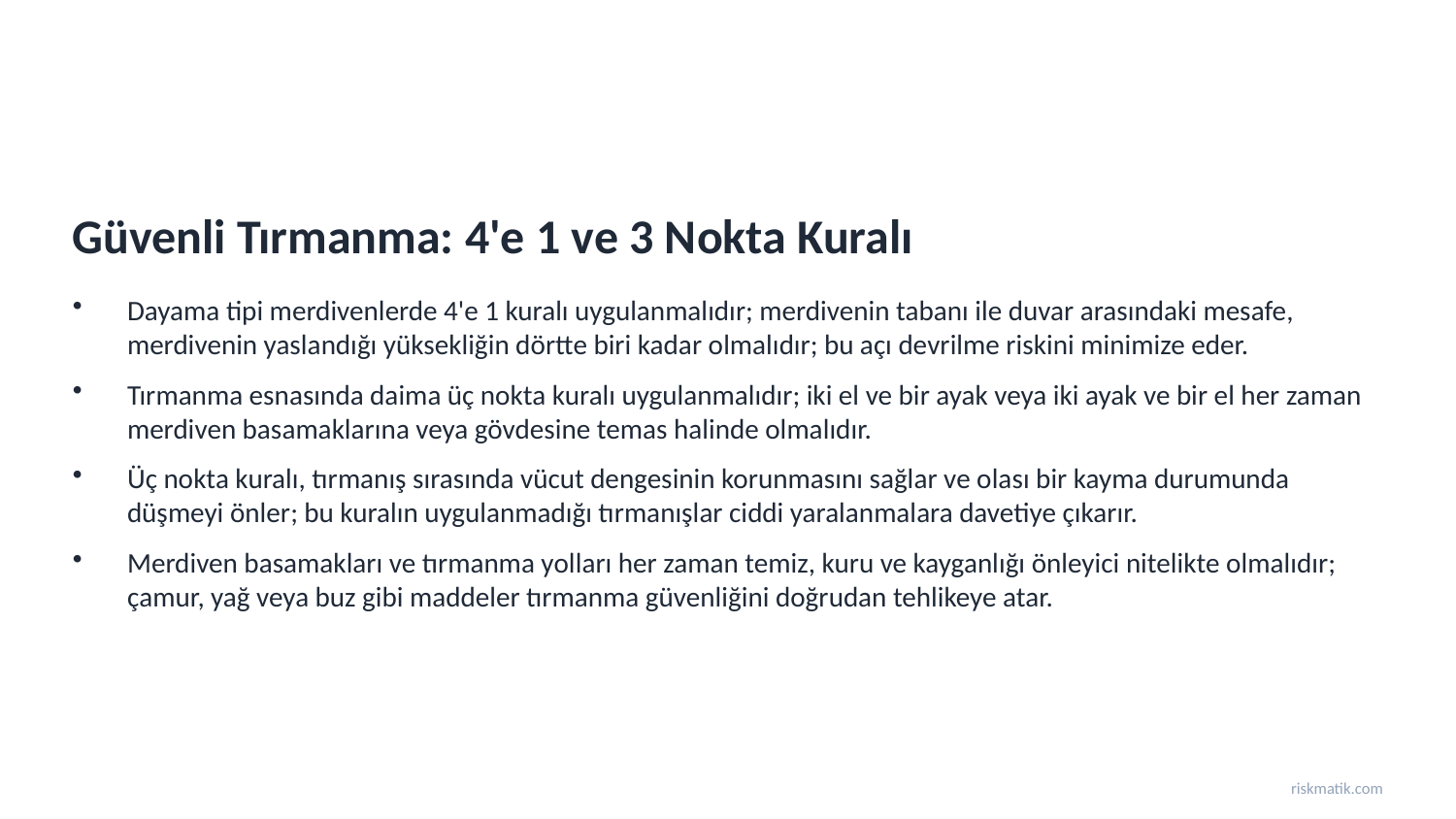

Güvenli Tırmanma: 4'e 1 ve 3 Nokta Kuralı
Dayama tipi merdivenlerde 4'e 1 kuralı uygulanmalıdır; merdivenin tabanı ile duvar arasındaki mesafe, merdivenin yaslandığı yüksekliğin dörtte biri kadar olmalıdır; bu açı devrilme riskini minimize eder.
Tırmanma esnasında daima üç nokta kuralı uygulanmalıdır; iki el ve bir ayak veya iki ayak ve bir el her zaman merdiven basamaklarına veya gövdesine temas halinde olmalıdır.
Üç nokta kuralı, tırmanış sırasında vücut dengesinin korunmasını sağlar ve olası bir kayma durumunda düşmeyi önler; bu kuralın uygulanmadığı tırmanışlar ciddi yaralanmalara davetiye çıkarır.
Merdiven basamakları ve tırmanma yolları her zaman temiz, kuru ve kayganlığı önleyici nitelikte olmalıdır; çamur, yağ veya buz gibi maddeler tırmanma güvenliğini doğrudan tehlikeye atar.
riskmatik.com